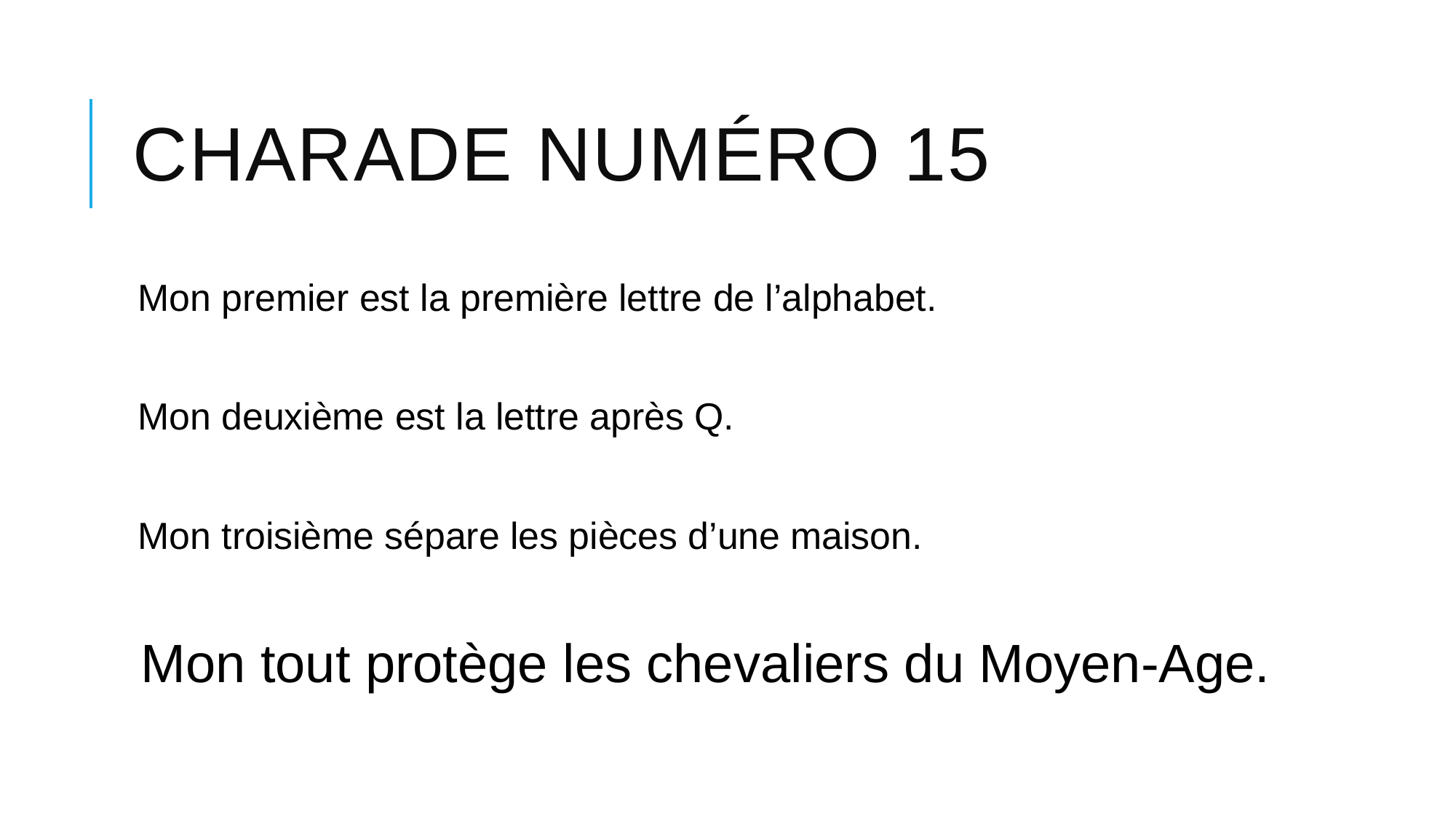

# Charade numéro 15
Mon premier est la première lettre de l’alphabet.

Mon deuxième est la lettre après Q.

Mon troisième sépare les pièces d’une maison.

Mon tout protège les chevaliers du Moyen-Age.